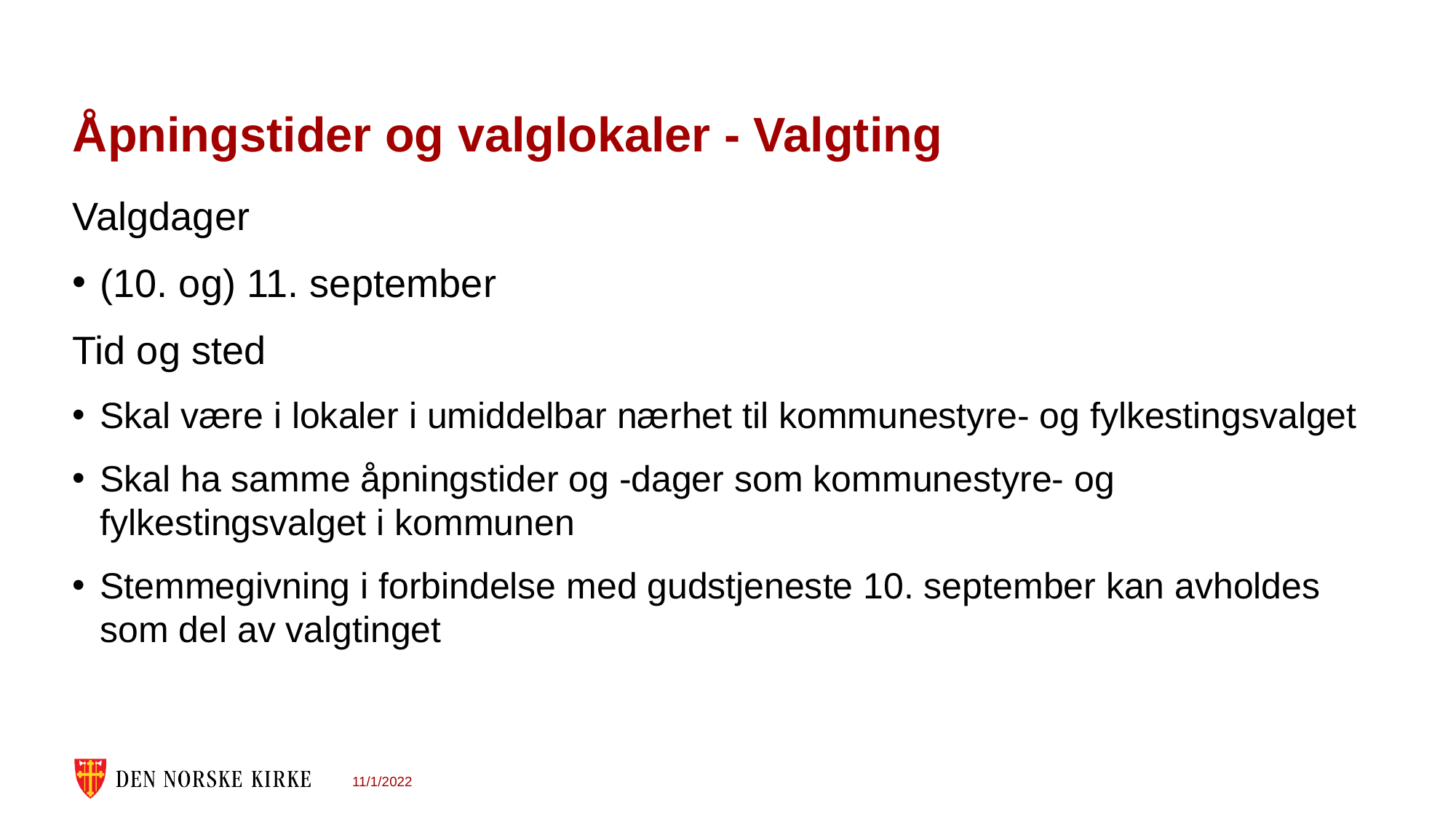

# Åpningstider og valglokaler - Valgting
Valgdager
(10. og) 11. september
Tid og sted
Skal være i lokaler i umiddelbar nærhet til kommunestyre- og fylkestingsvalget
Skal ha samme åpningstider og -dager som kommunestyre- og fylkestingsvalget i kommunen
Stemmegivning i forbindelse med gudstjeneste 10. september kan avholdes som del av valgtinget

11/1/2022